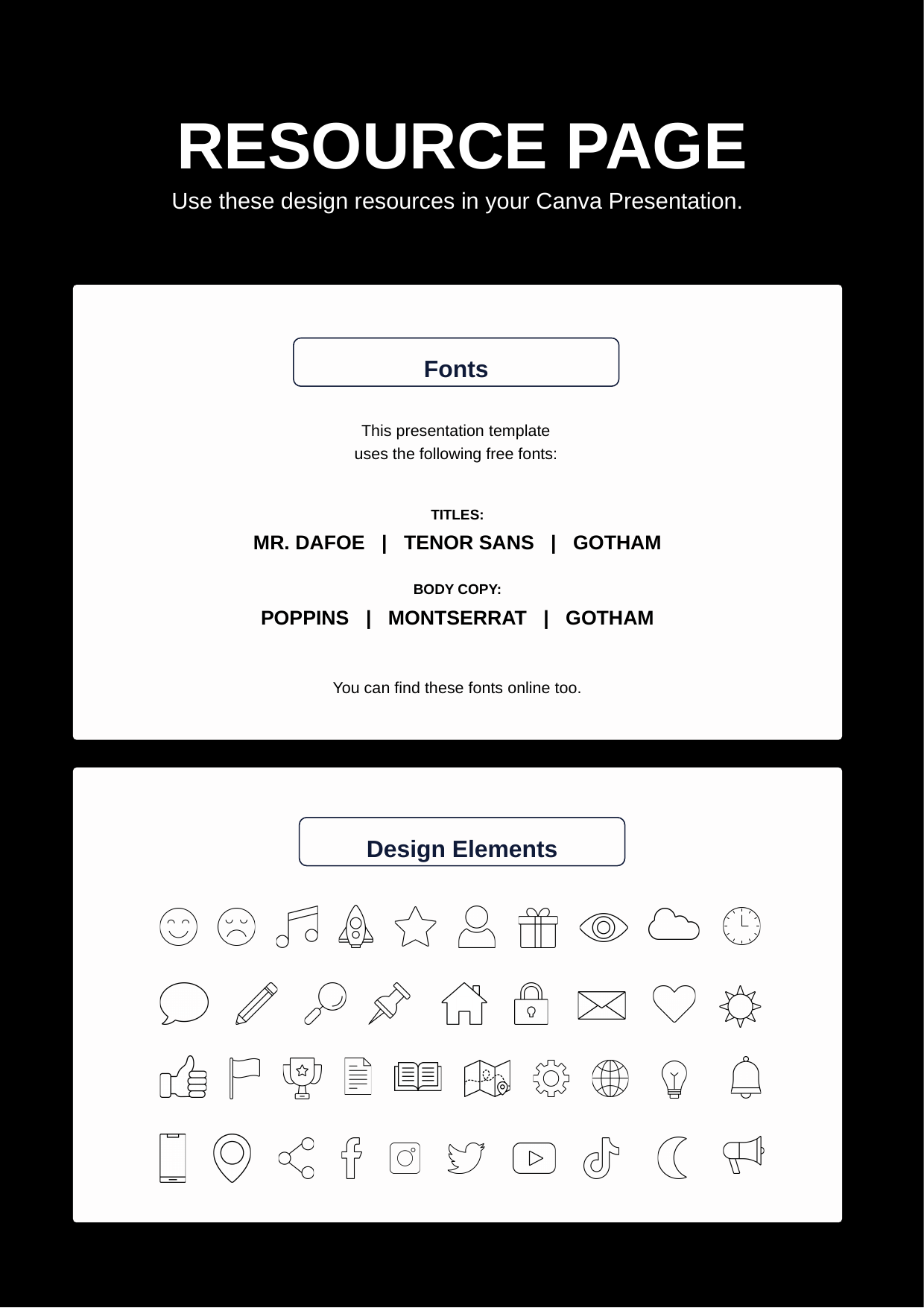

RESOURCE PAGE
Use these design resources in your Canva Presentation.

Fonts
This presentation template
uses the following free fonts:
TITLES:
MR. DAFOE   |   TENOR SANS   |   GOTHAM

BODY COPY:
POPPINS   |   MONTSERRAT   |   GOTHAM
You can find these fonts online too.

Design Elements